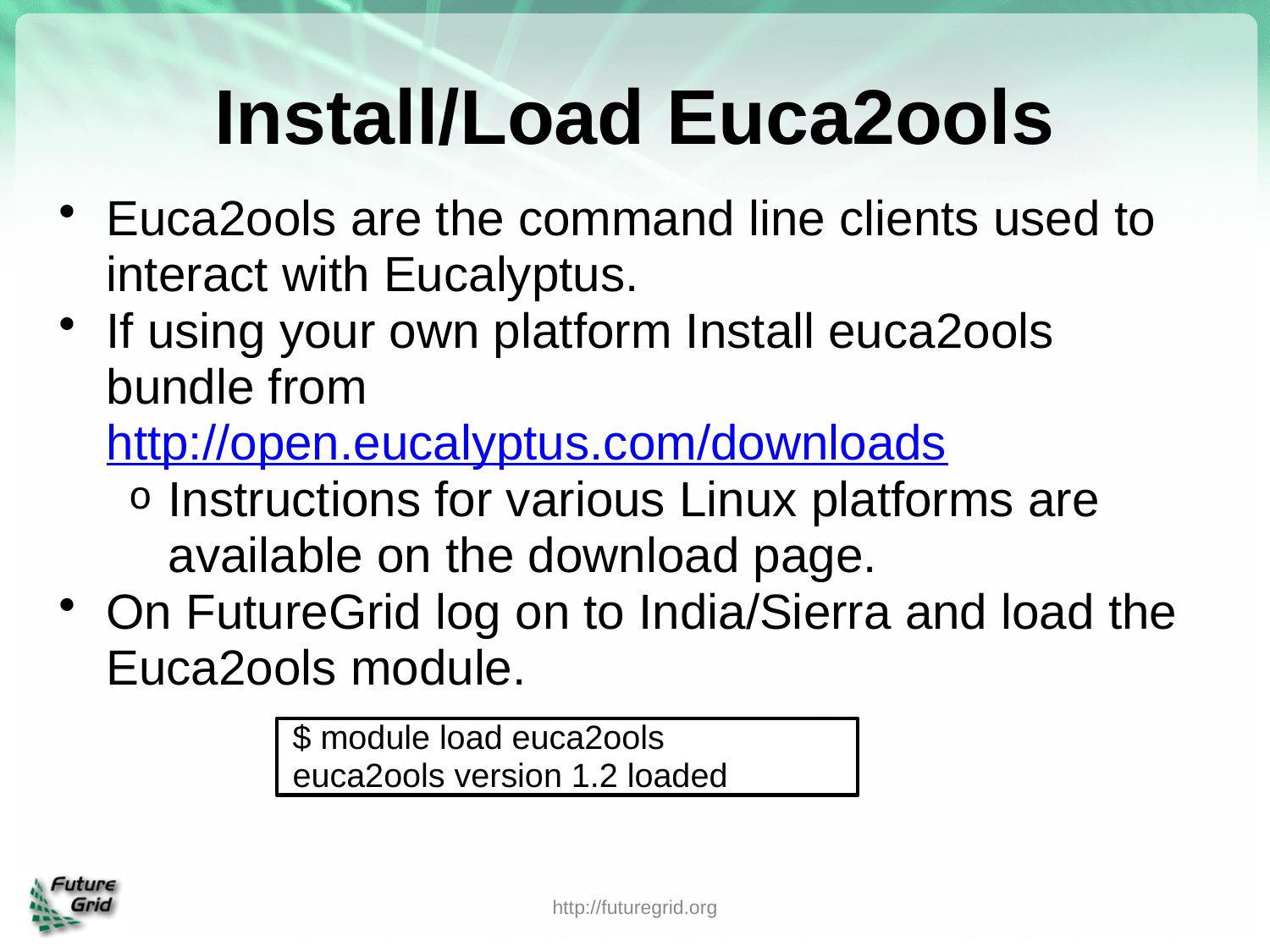

# Install/Load Euca2ools
Euca2ools are the command line clients used to interact with Eucalyptus.
If using your own platform Install euca2ools bundle from http://open.eucalyptus.com/downloads
Instructions for various Linux platforms are available on the download page.
On FutureGrid log on to India/Sierra and load the Euca2ools module.
$ module load euca2ools
euca2ools version 1.2 loaded
http://futuregrid.org